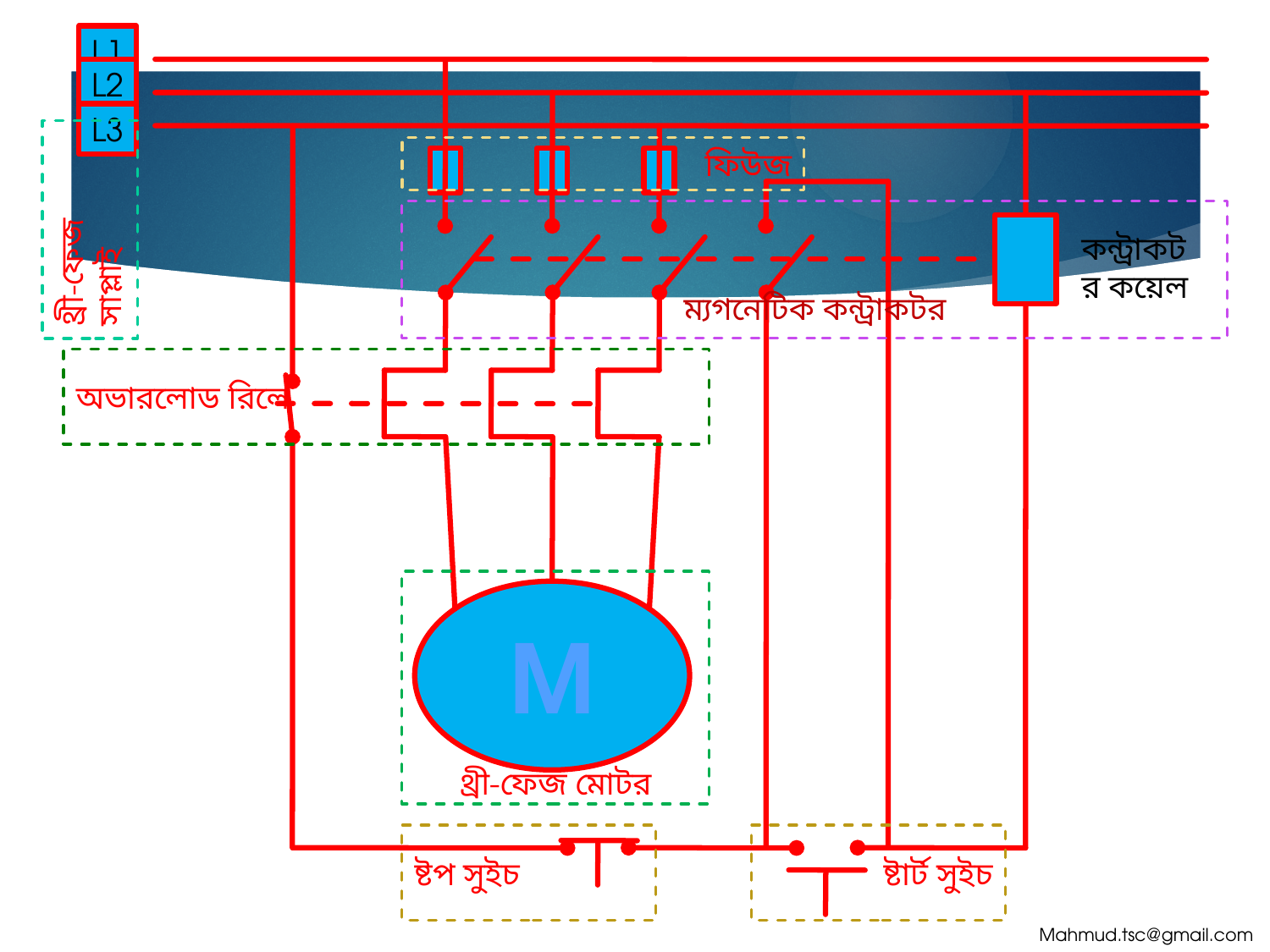

L1
L2
L3

M
থ্রী-ফেজ সাপ্লাই
ফিউজ

ম্যগনেটিক কন্ট্রাকটর
কন্ট্রাকটর কয়েল
অভারলোড রিলে

থ্রী-ফেজ মোটর
ষ্টপ সুইচ
ষ্টার্ট সুইচ
Mahmud.tsc@gmail.com